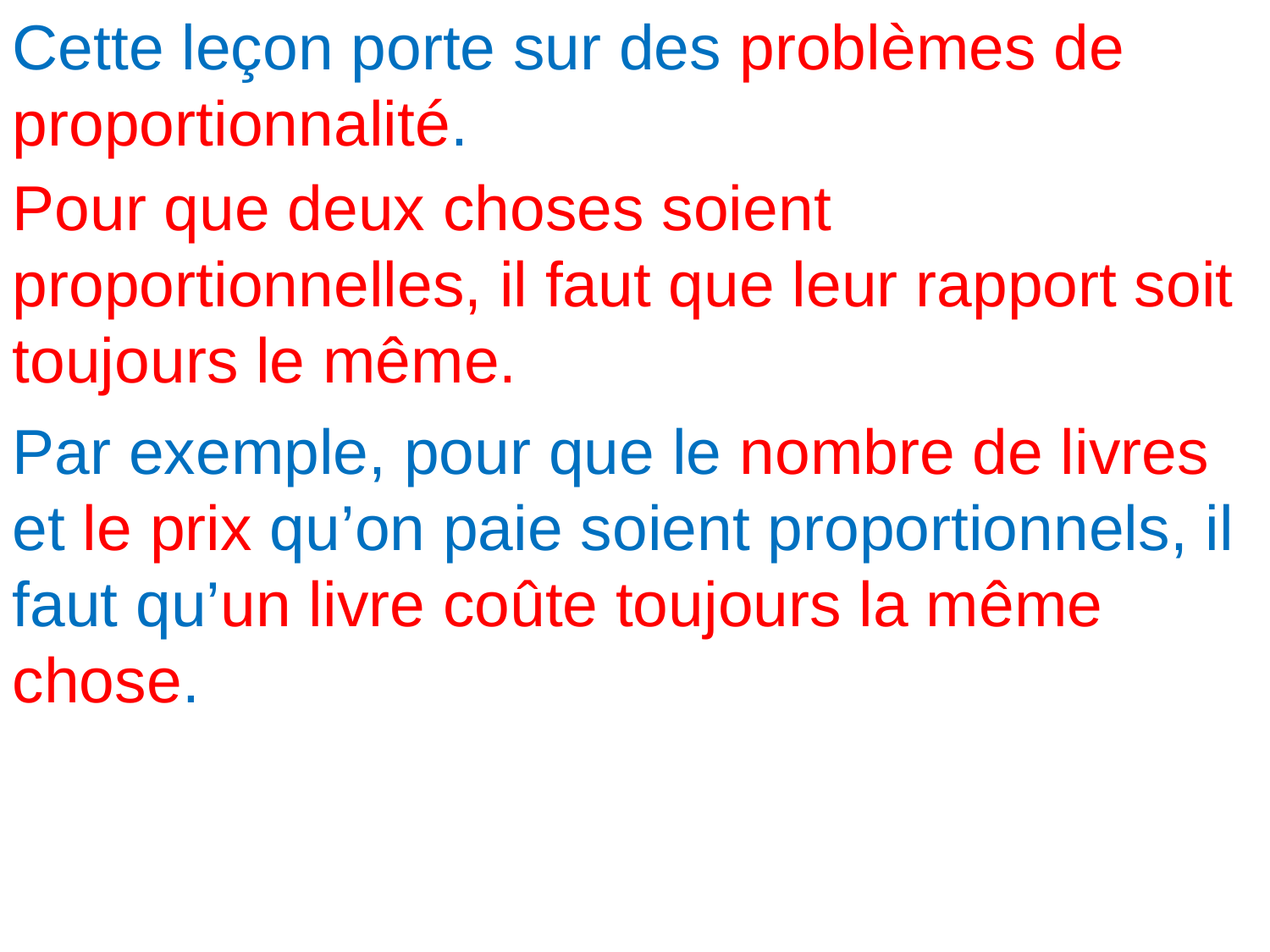

Cette leçon porte sur des problèmes de proportionnalité.
Pour que deux choses soient proportionnelles, il faut que leur rapport soit toujours le même.
Par exemple, pour que le nombre de livres et le prix qu’on paie soient proportionnels, il faut qu’un livre coûte toujours la même chose.